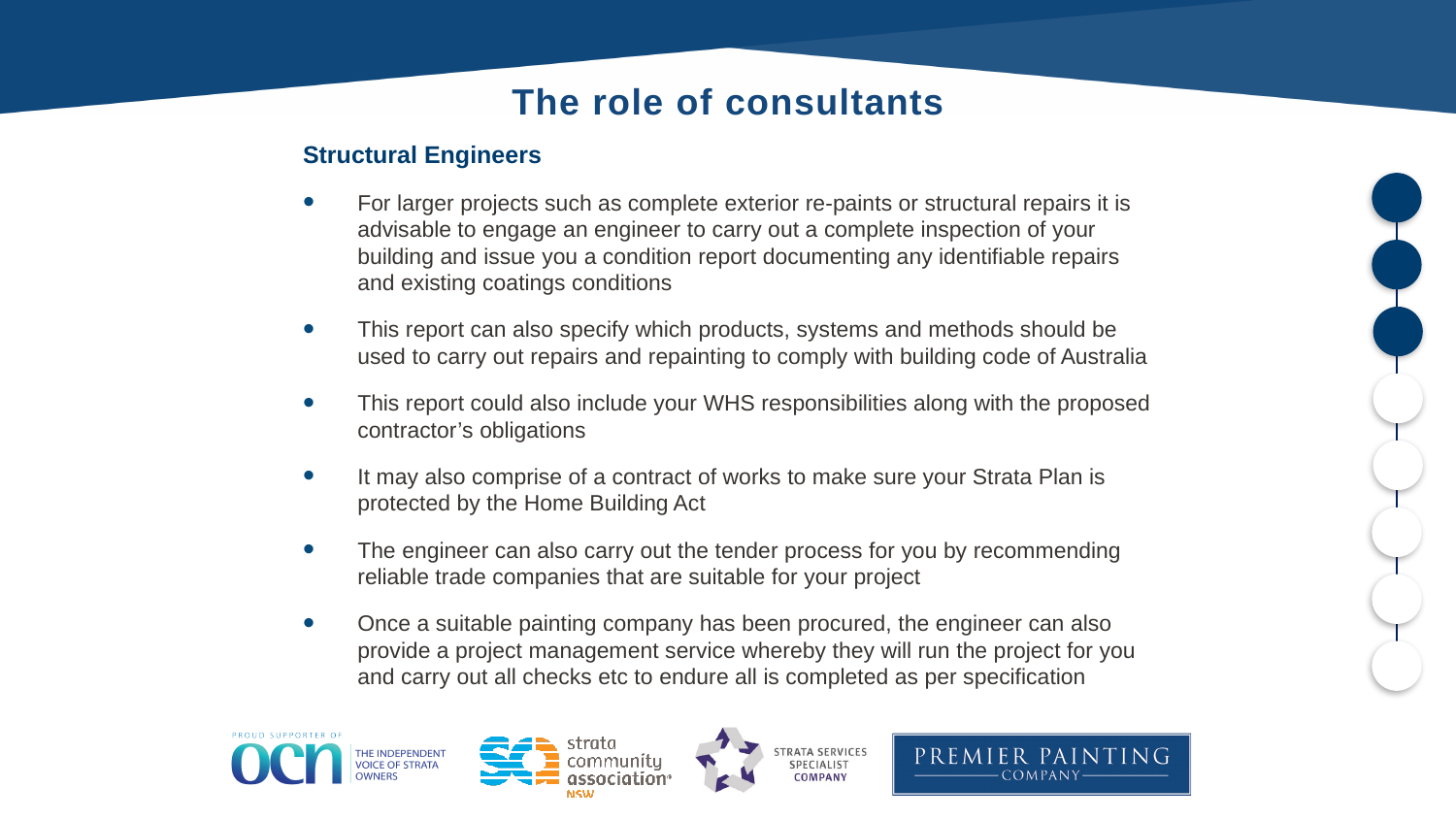

The role of consultants
Structural Engineers
For larger projects such as complete exterior re-paints or structural repairs it is advisable to engage an engineer to carry out a complete inspection of your building and issue you a condition report documenting any identifiable repairs and existing coatings conditions
This report can also specify which products, systems and methods should be used to carry out repairs and repainting to comply with building code of Australia
This report could also include your WHS responsibilities along with the proposed contractor’s obligations
It may also comprise of a contract of works to make sure your Strata Plan is protected by the Home Building Act
The engineer can also carry out the tender process for you by recommending reliable trade companies that are suitable for your project
Once a suitable painting company has been procured, the engineer can also provide a project management service whereby they will run the project for you and carry out all checks etc to endure all is completed as per specification